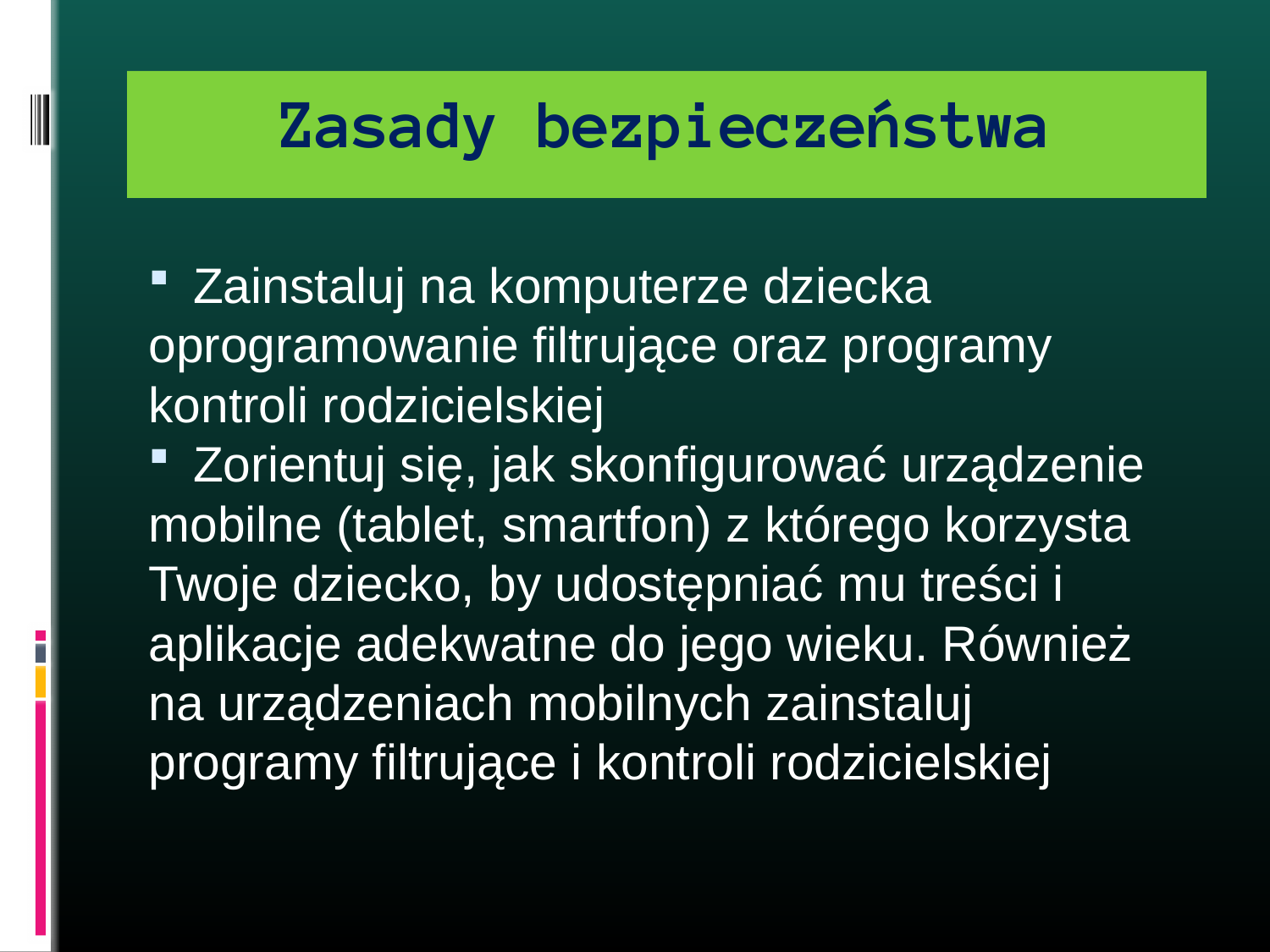

# Zasady bezpieczeństwa
Zainstaluj na komputerze dziecka
oprogramowanie filtrujące oraz programy      kontroli rodzicielskiej
Zorientuj się, jak skonfigurować urządzenie
mobilne (tablet, smartfon) z którego korzysta  Twoje dziecko, by udostępniać mu treści i aplikacje adekwatne do jego wieku. Również na urządzeniach mobilnych zainstaluj programy filtrujące i kontroli rodzicielskiej